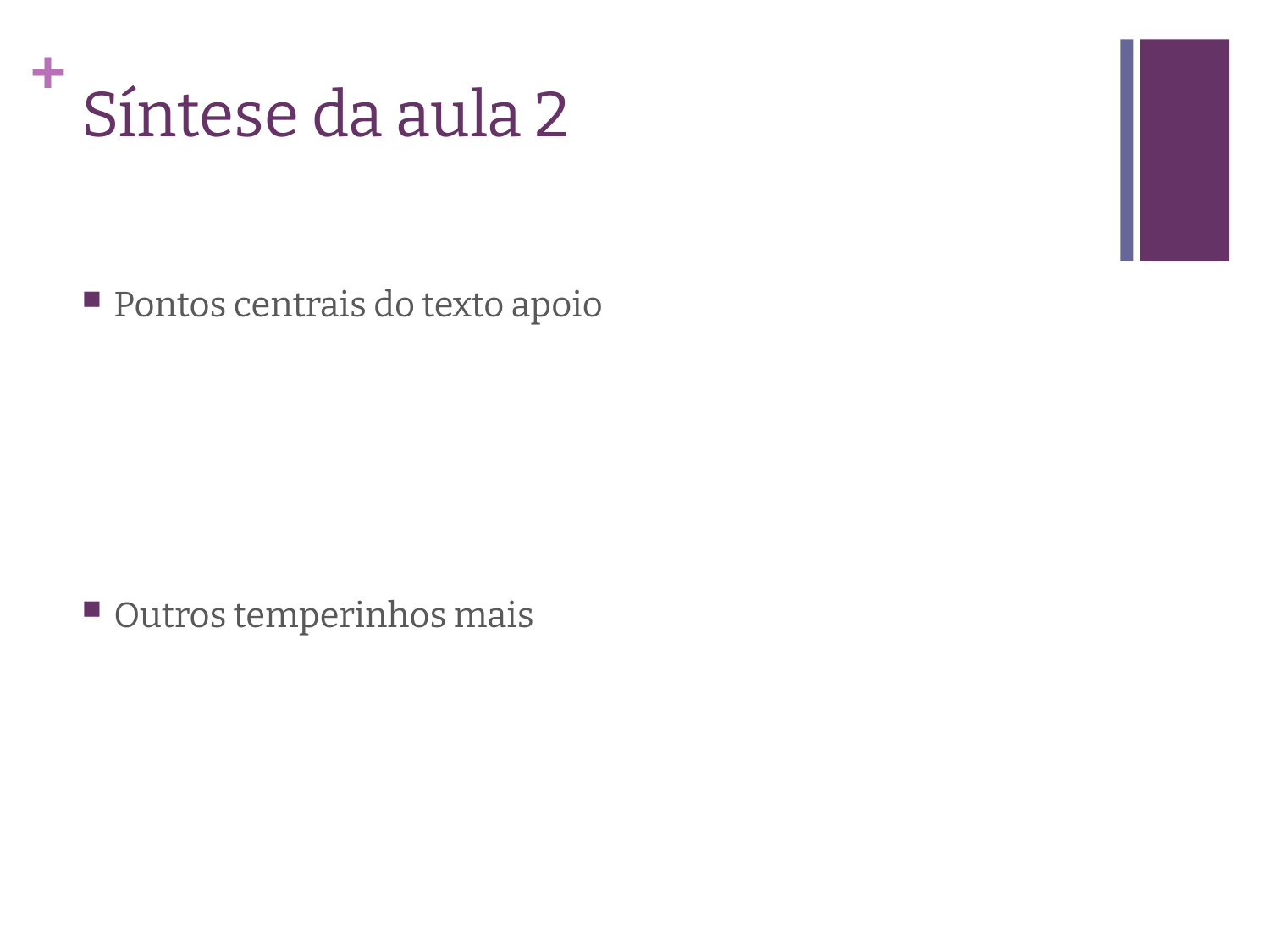

# Síntese da aula 2
Pontos centrais do texto apoio

Outros temperinhos mais